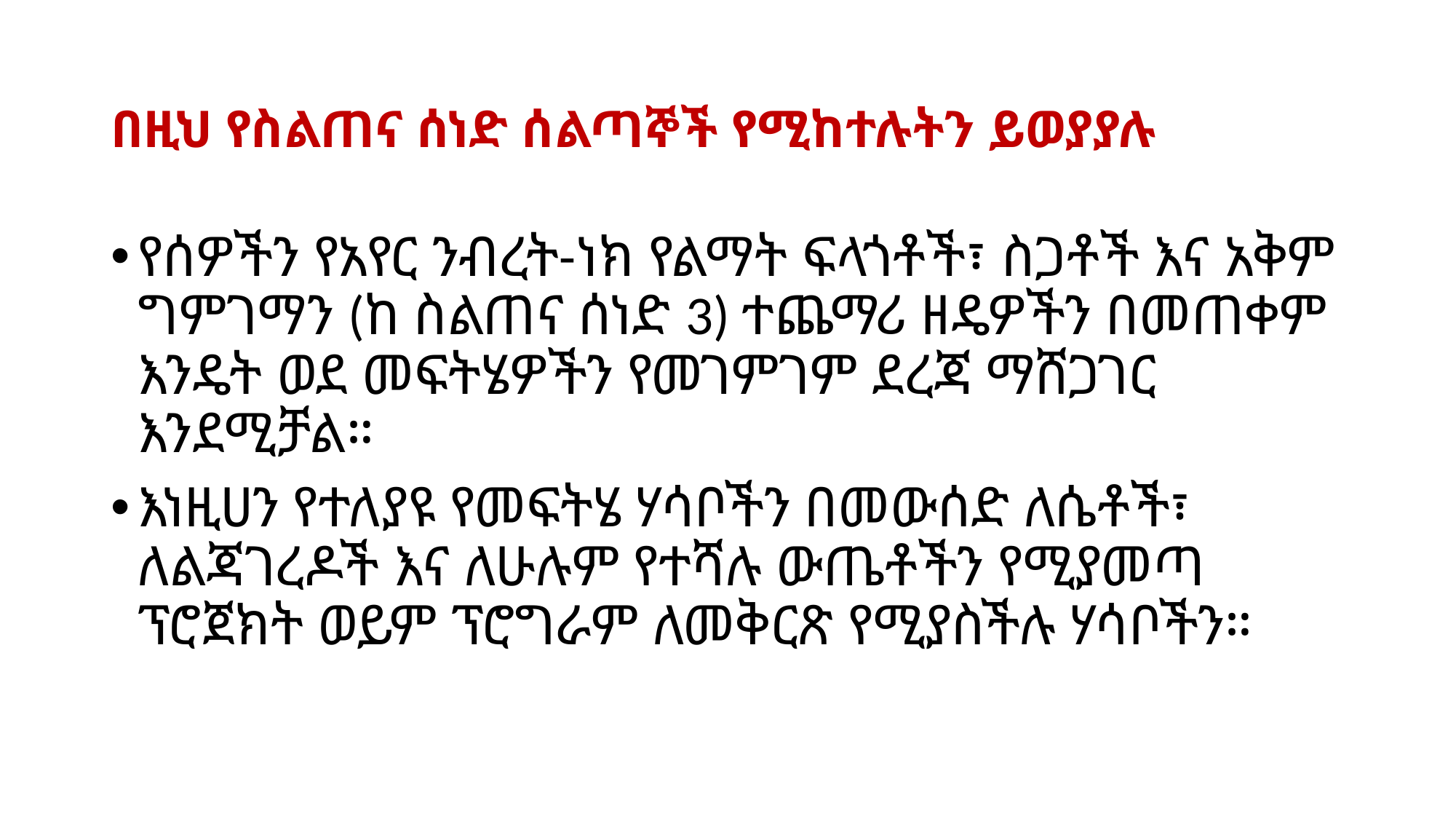

በዚህ የስልጠና ሰነድ ሰልጣኞች የሚከተሉትን ይወያያሉ
የሰዎችን የአየር ንብረት-ነክ የልማት ፍላጎቶች፣ ስጋቶች እና አቅም ግምገማን (ከ ስልጠና ሰነድ 3) ተጨማሪ ዘዴዎችን በመጠቀም እንዴት ወደ መፍትሄዎችን የመገምገም ደረጃ ማሸጋገር እንደሚቻል።
እነዚሀን የተለያዩ የመፍትሄ ሃሳቦችን በመውሰድ ለሴቶች፣ ለልጃገረዶች እና ለሁሉም የተሻሉ ውጤቶችን የሚያመጣ ፕሮጀክት ወይም ፕሮግራም ለመቅርጽ የሚያስችሉ ሃሳቦችን።